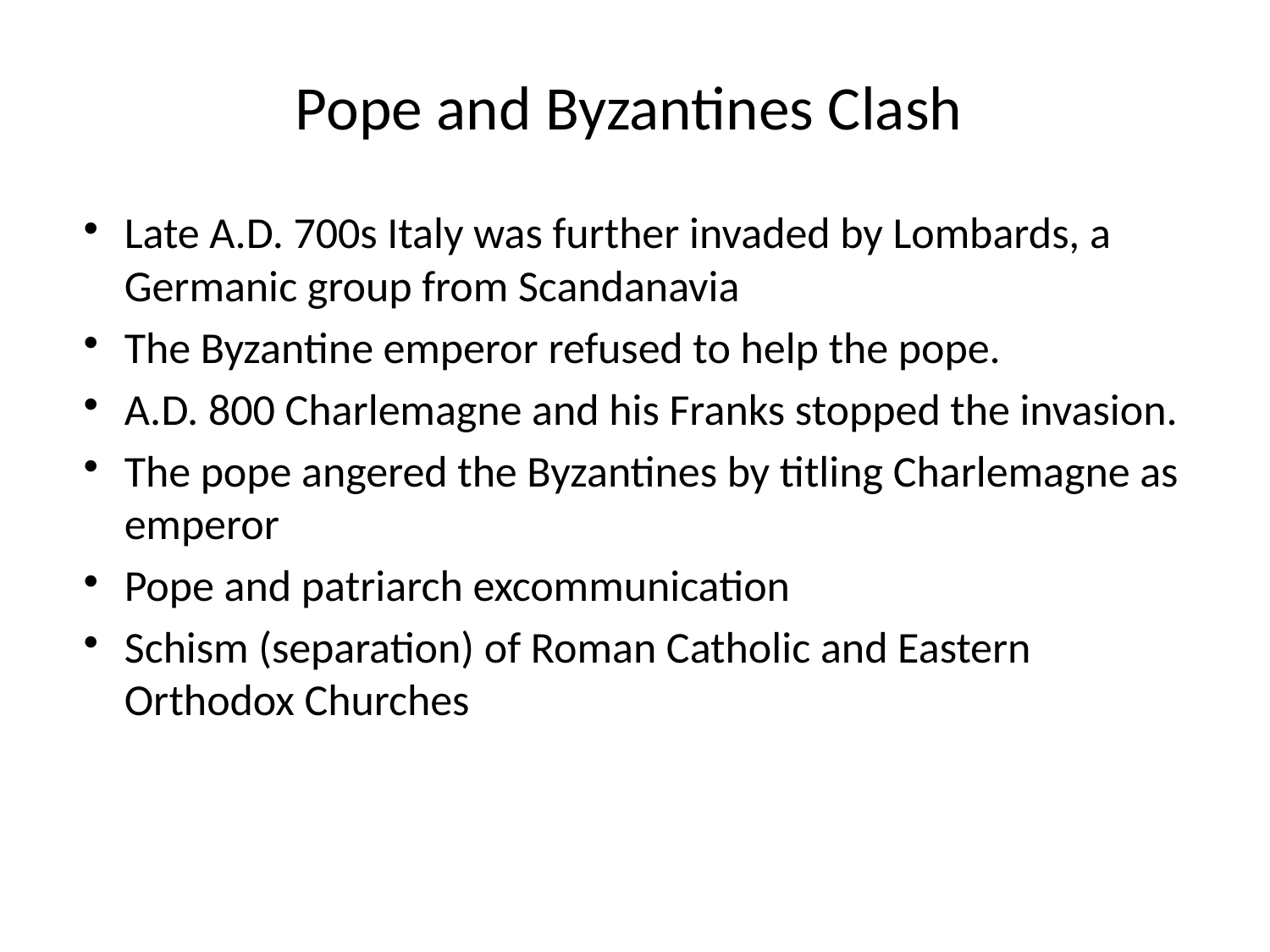

# Pope and Byzantines Clash
Late A.D. 700s Italy was further invaded by Lombards, a Germanic group from Scandanavia
The Byzantine emperor refused to help the pope.
A.D. 800 Charlemagne and his Franks stopped the invasion.
The pope angered the Byzantines by titling Charlemagne as emperor
Pope and patriarch excommunication
Schism (separation) of Roman Catholic and Eastern Orthodox Churches